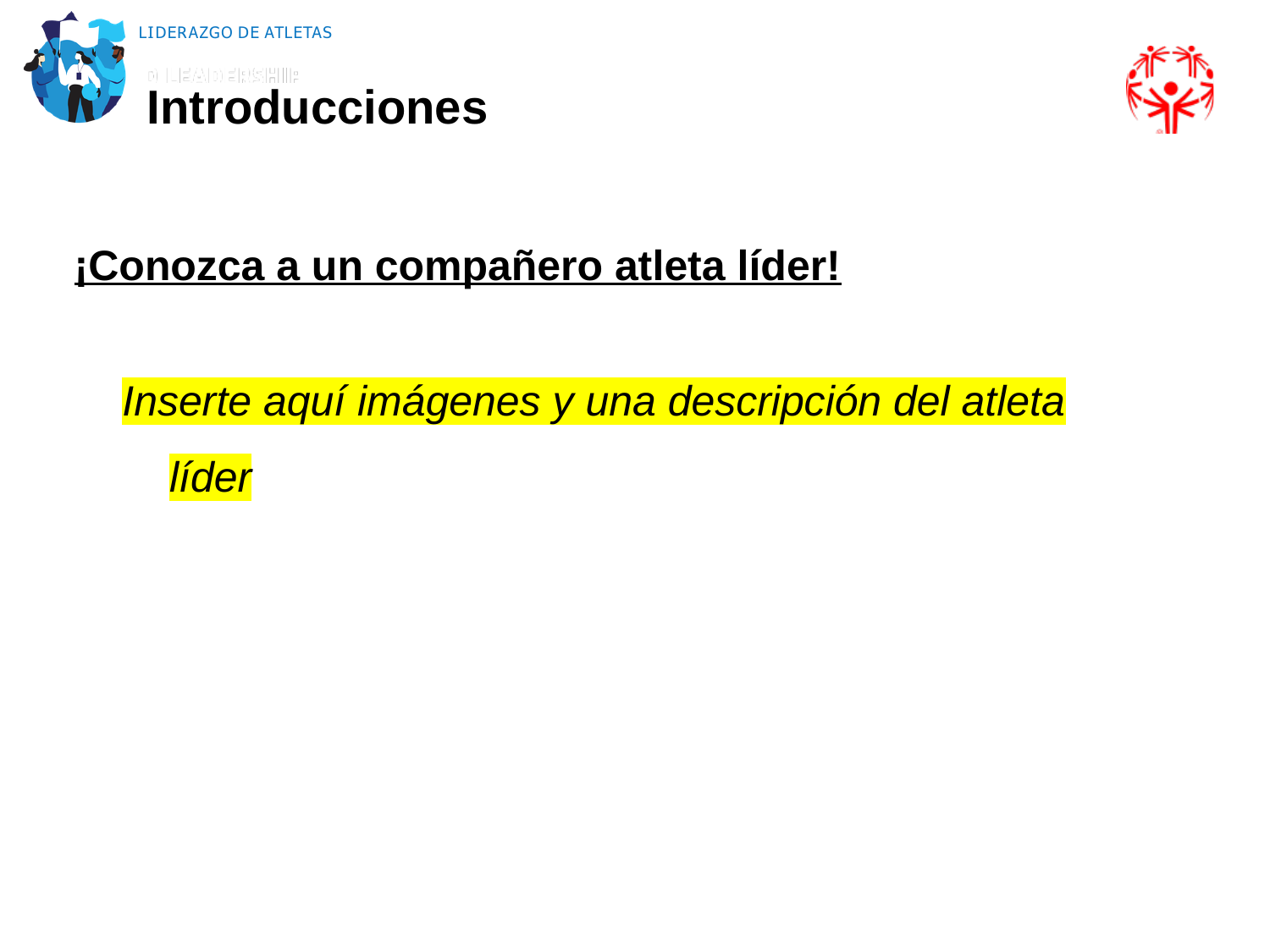

LIDERAZGO DE ATLETAS
Introducciones
¡Conozca a un compañero atleta líder!

Inserte aquí imágenes y una descripción del atleta líder